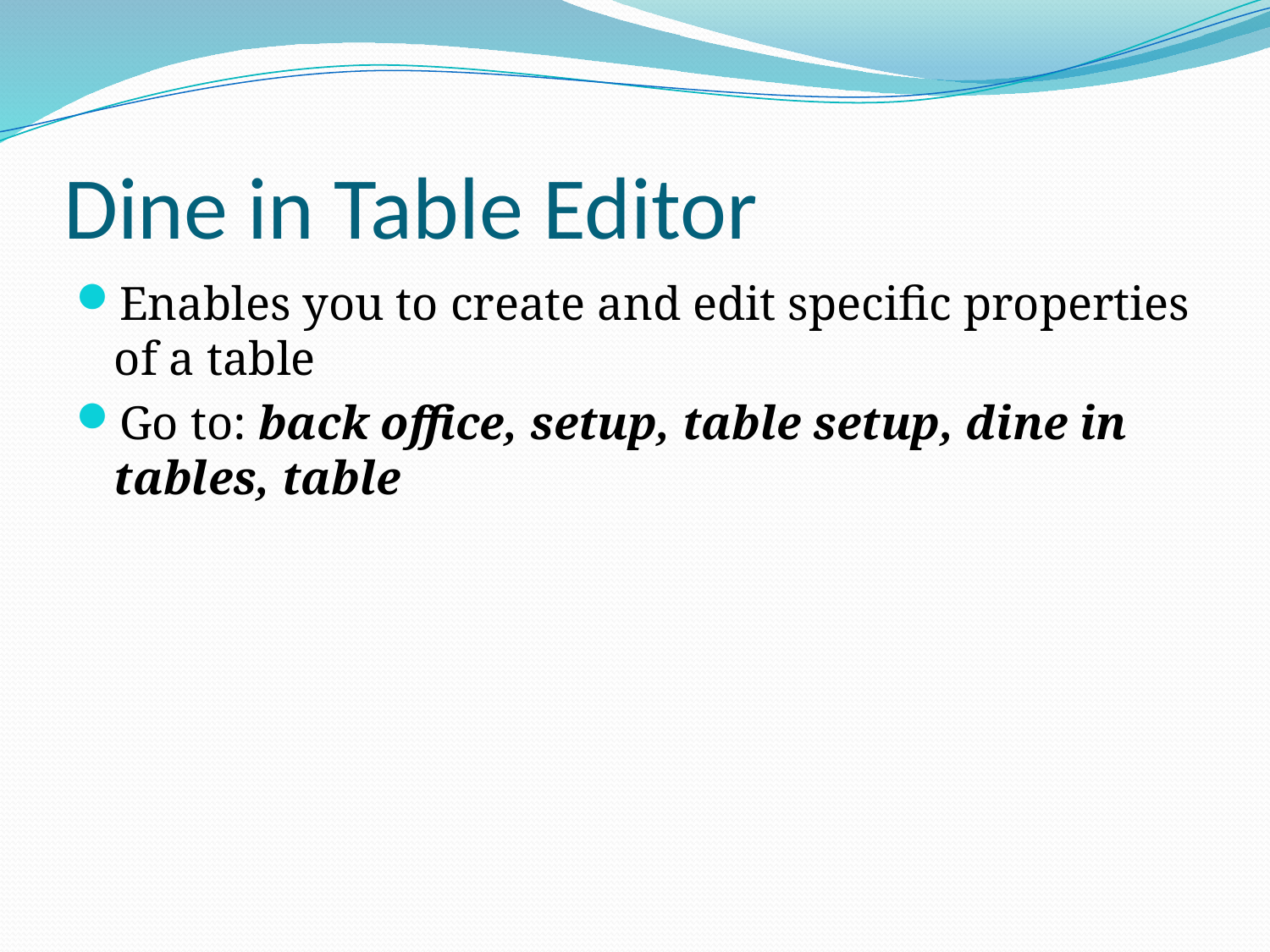

# Dine in Table Editor
Enables you to create and edit specific properties of a table
Go to: back office, setup, table setup, dine in tables, table